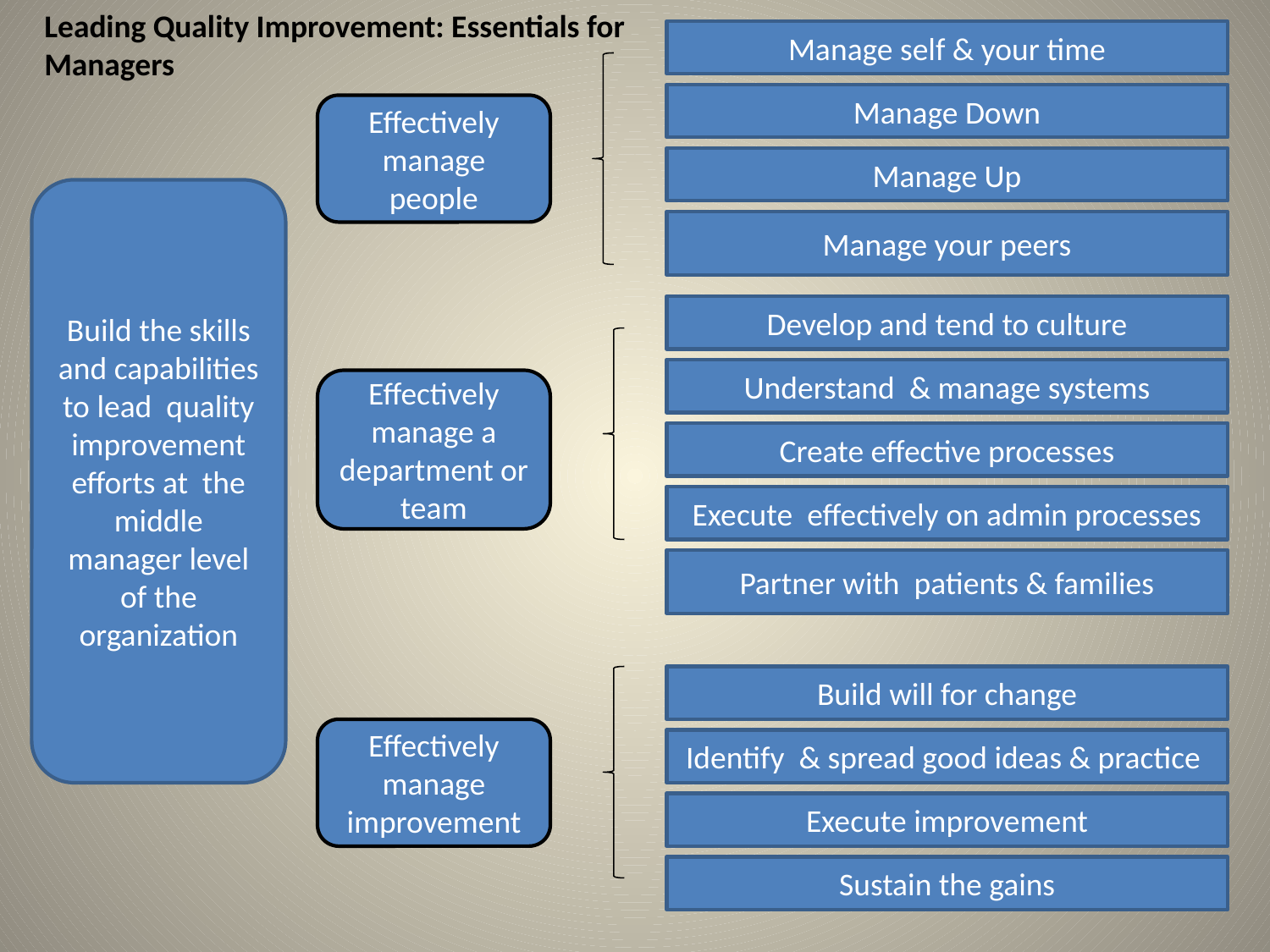

Leading Quality Improvement: Essentials for Managers
Manage self & your time

Manage Down
Effectively manage people
Manage Up
Build the skills and capabilities to lead  quality improvement efforts at  the middle manager level of the organization
Manage your peers
Develop and tend to culture

Understand  & manage systems
Effectively manage a department or team
Create effective processes
Execute  effectively on admin processes
Partner with  patients & families

Build will for change
Effectively manage improvement
Identify  & spread good ideas & practice
Execute improvement
Sustain the gains